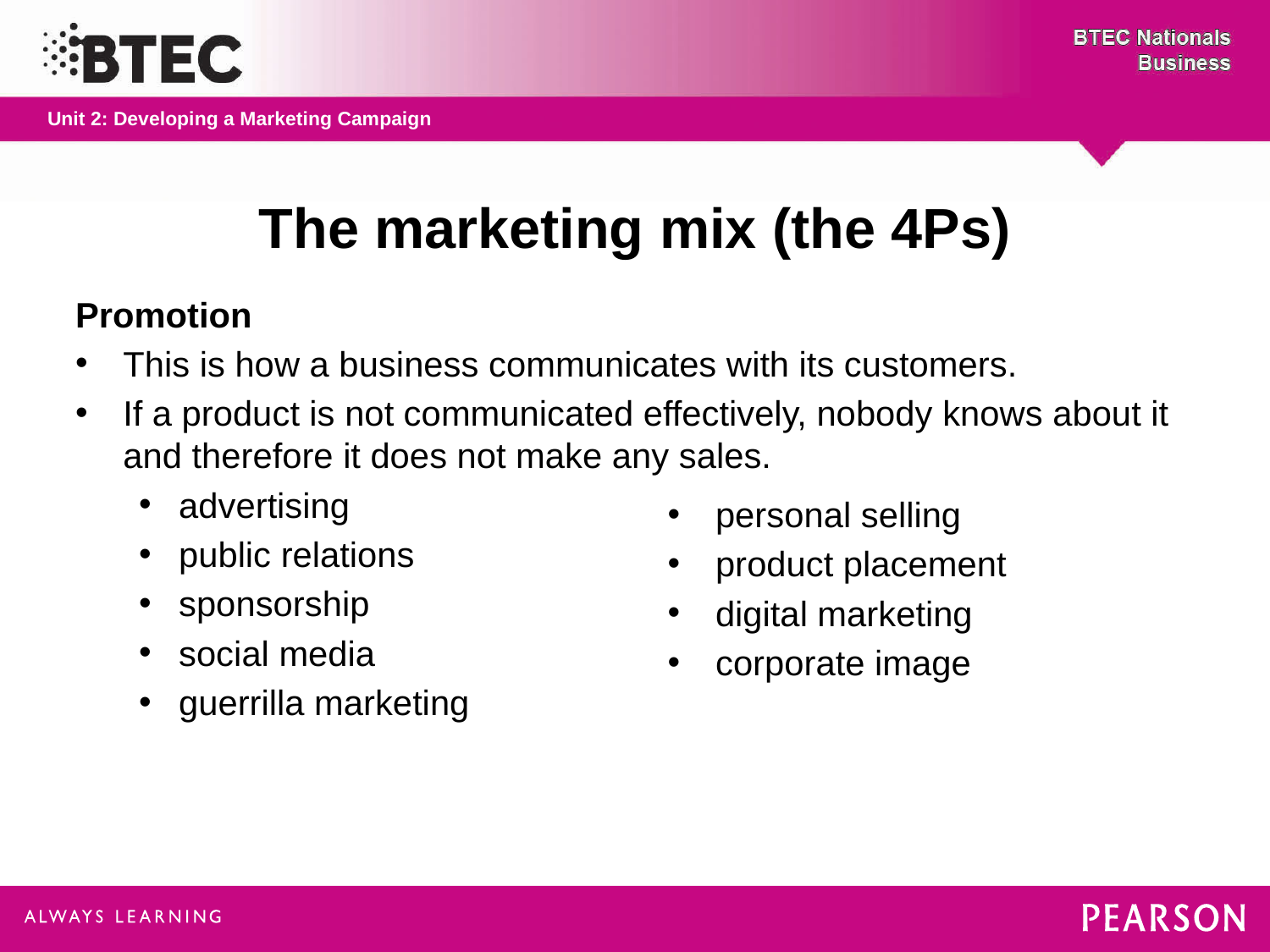

# The marketing mix (the 4Ps)
Promotion
This is how a business communicates with its customers.
If a product is not communicated effectively, nobody knows about it and therefore it does not make any sales.
advertising
public relations
sponsorship
social media
guerrilla marketing
personal selling
product placement
digital marketing
corporate image